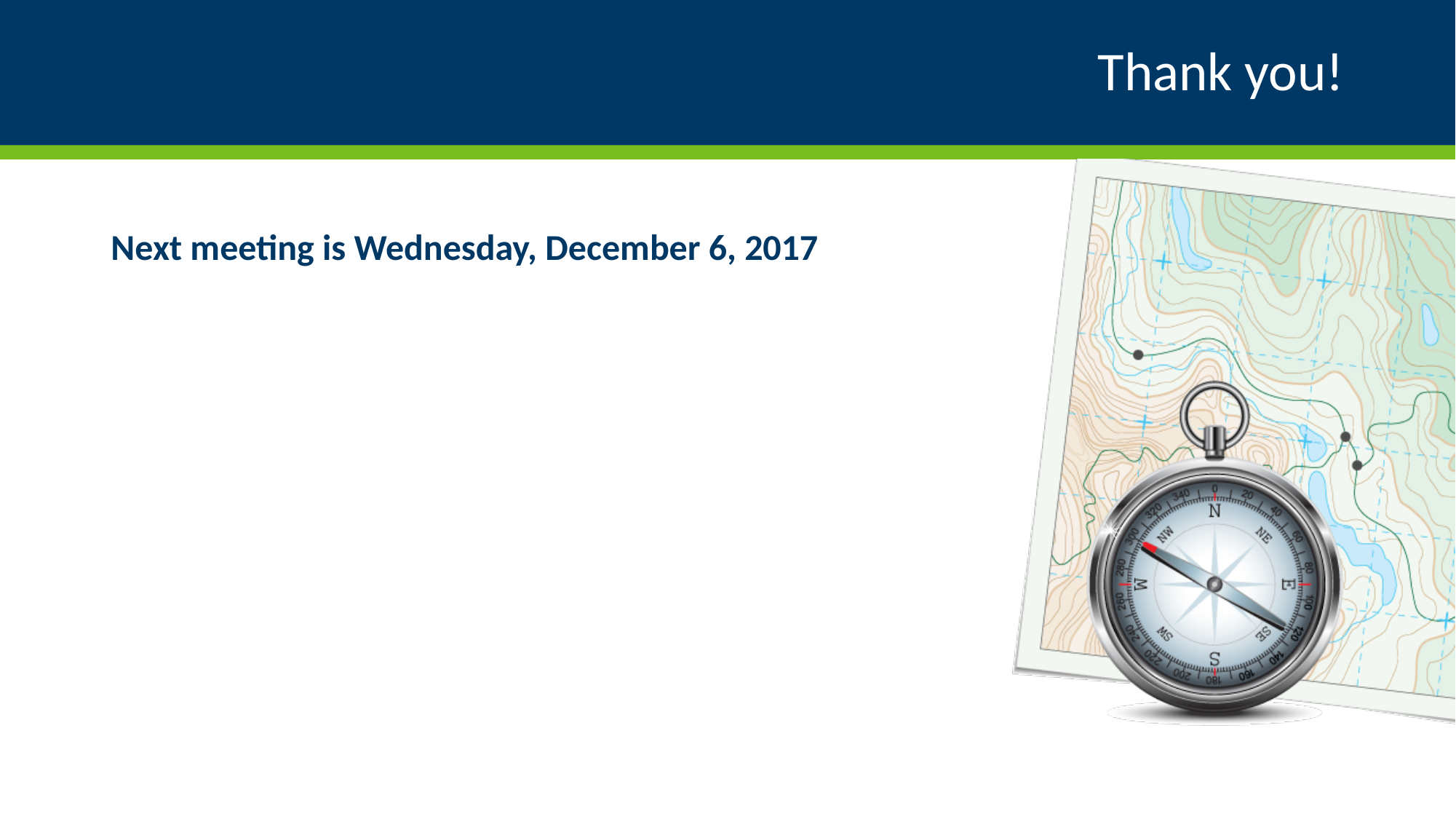

# Thank you!
Next meeting is Wednesday, December 6, 2017